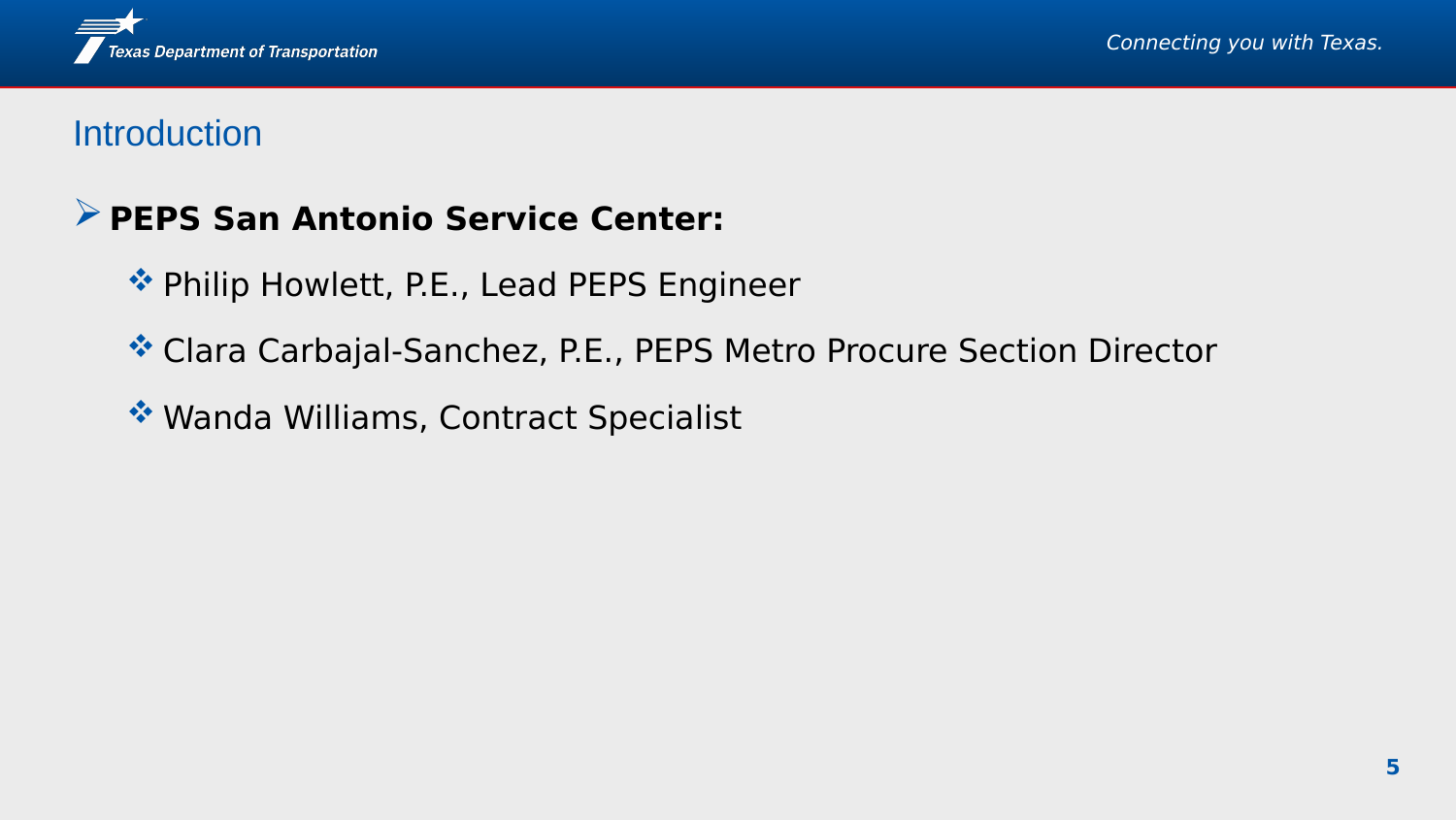

# Introduction
PEPS San Antonio Service Center:
Philip Howlett, P.E., Lead PEPS Engineer
Clara Carbajal-Sanchez, P.E., PEPS Metro Procure Section Director
Wanda Williams, Contract Specialist
5